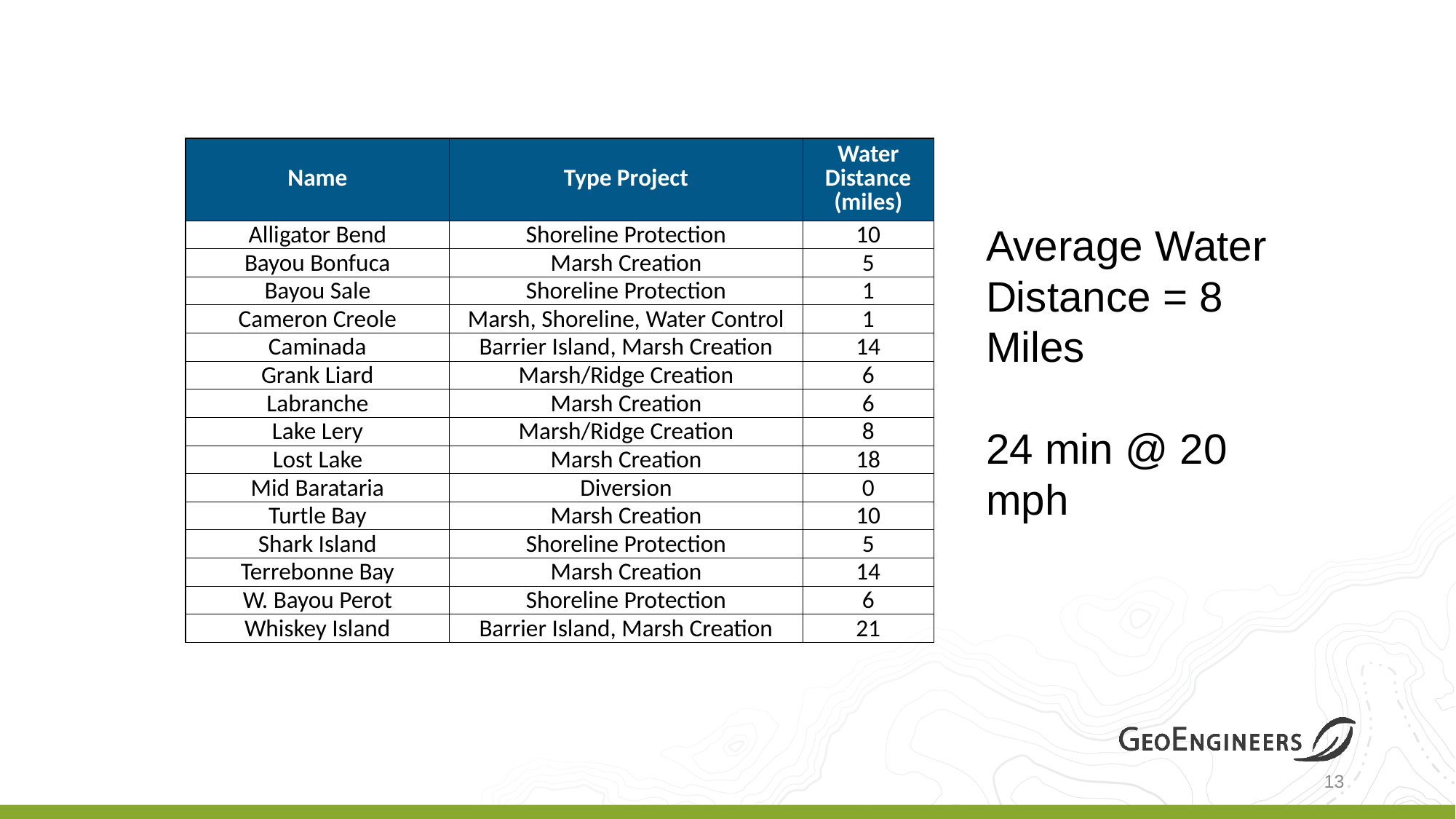

| Name | Type Project | Water Distance (miles) |
| --- | --- | --- |
| Alligator Bend | Shoreline Protection | 10 |
| Bayou Bonfuca | Marsh Creation | 5 |
| Bayou Sale | Shoreline Protection | 1 |
| Cameron Creole | Marsh, Shoreline, Water Control | 1 |
| Caminada | Barrier Island, Marsh Creation | 14 |
| Grank Liard | Marsh/Ridge Creation | 6 |
| Labranche | Marsh Creation | 6 |
| Lake Lery | Marsh/Ridge Creation | 8 |
| Lost Lake | Marsh Creation | 18 |
| Mid Barataria | Diversion | 0 |
| Turtle Bay | Marsh Creation | 10 |
| Shark Island | Shoreline Protection | 5 |
| Terrebonne Bay | Marsh Creation | 14 |
| W. Bayou Perot | Shoreline Protection | 6 |
| Whiskey Island | Barrier Island, Marsh Creation | 21 |
Average Water Distance = 8 Miles
24 min @ 20 mph
13